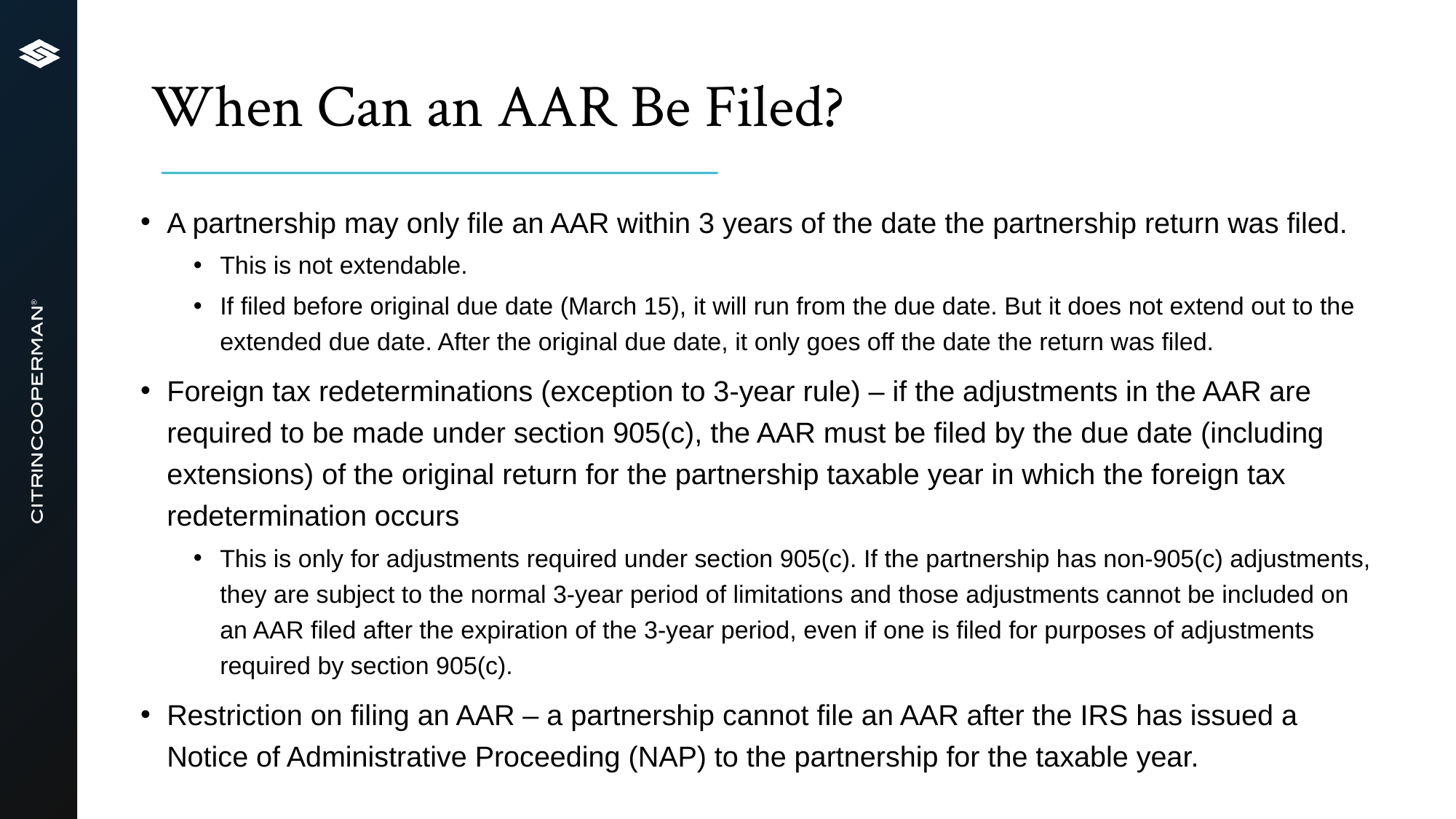

# When Can an AAR Be Filed?
A partnership may only file an AAR within 3 years of the date the partnership return was filed.
This is not extendable.
If filed before original due date (March 15), it will run from the due date. But it does not extend out to the extended due date. After the original due date, it only goes off the date the return was filed.
Foreign tax redeterminations (exception to 3-year rule) – if the adjustments in the AAR are required to be made under section 905(c), the AAR must be filed by the due date (including extensions) of the original return for the partnership taxable year in which the foreign tax redetermination occurs
This is only for adjustments required under section 905(c). If the partnership has non-905(c) adjustments, they are subject to the normal 3-year period of limitations and those adjustments cannot be included on an AAR filed after the expiration of the 3-year period, even if one is filed for purposes of adjustments required by section 905(c).
Restriction on filing an AAR – a partnership cannot file an AAR after the IRS has issued a Notice of Administrative Proceeding (NAP) to the partnership for the taxable year.